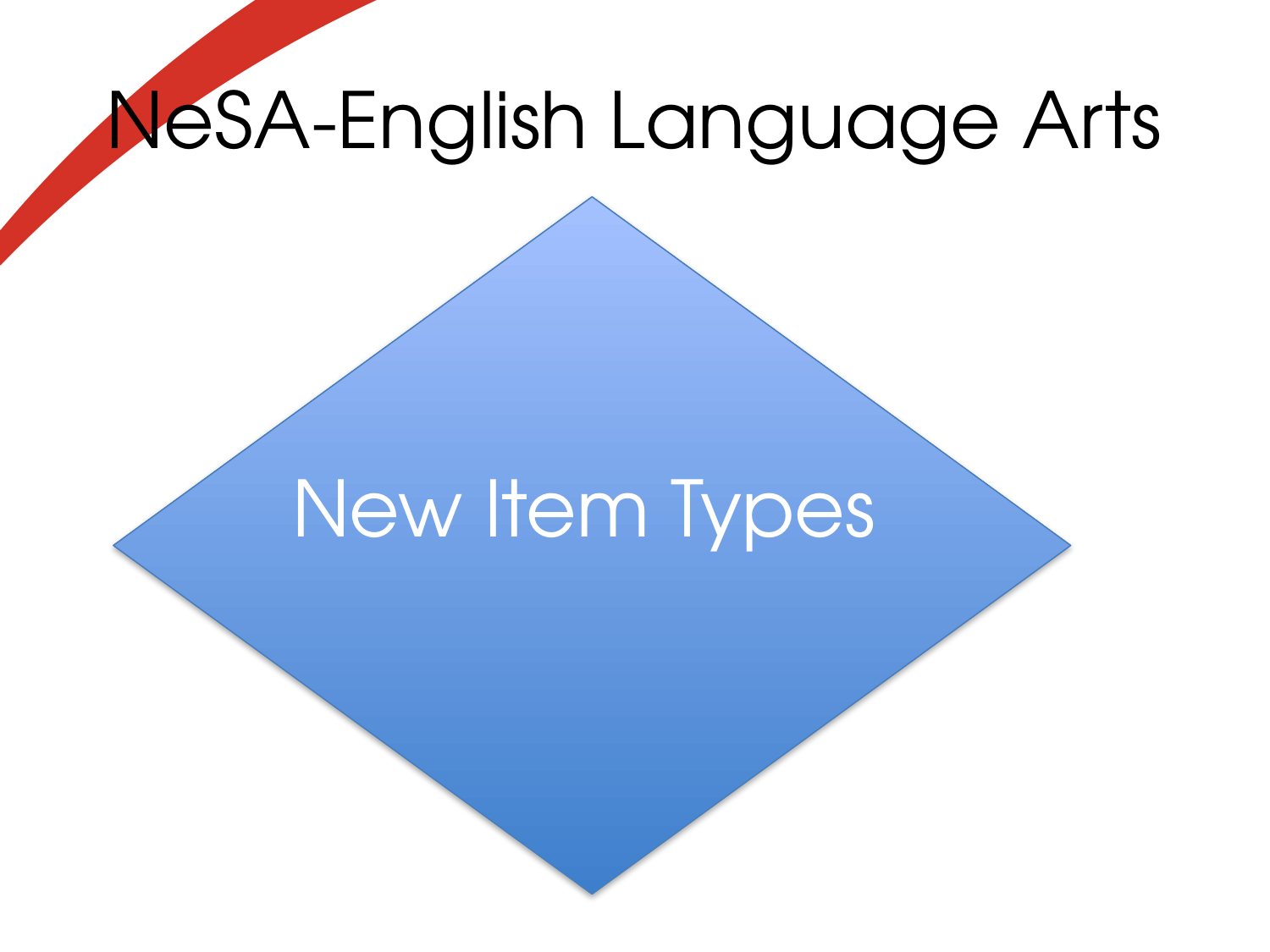

# NeSA-English Language Arts

New Item Types